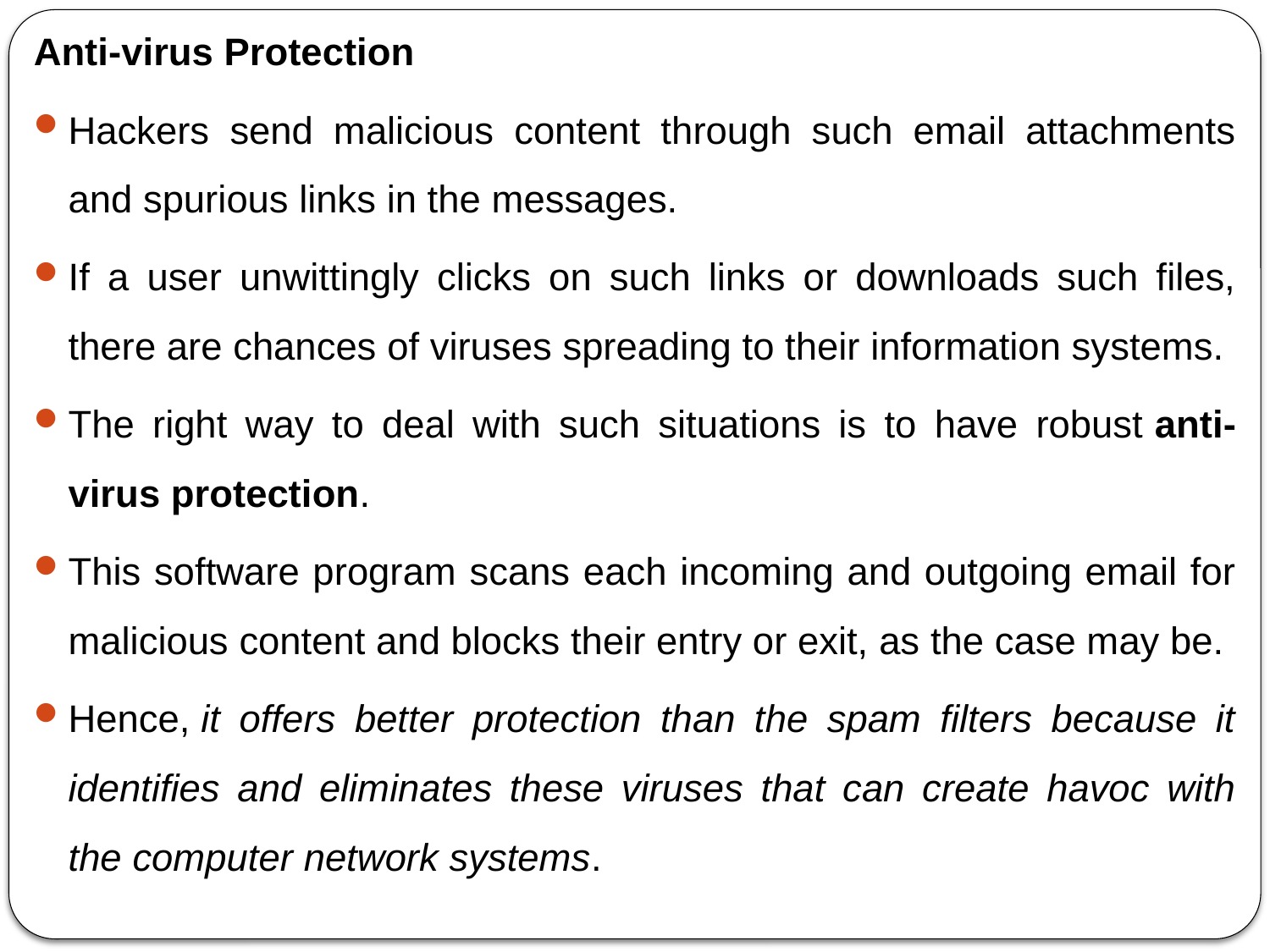

Anti-virus Protection
Hackers send malicious content through such email attachments and spurious links in the messages.
If a user unwittingly clicks on such links or downloads such files, there are chances of viruses spreading to their information systems.
The right way to deal with such situations is to have robust anti-virus protection.
This software program scans each incoming and outgoing email for malicious content and blocks their entry or exit, as the case may be.
Hence, it offers better protection than the spam filters because it identifies and eliminates these viruses that can create havoc with the computer network systems.